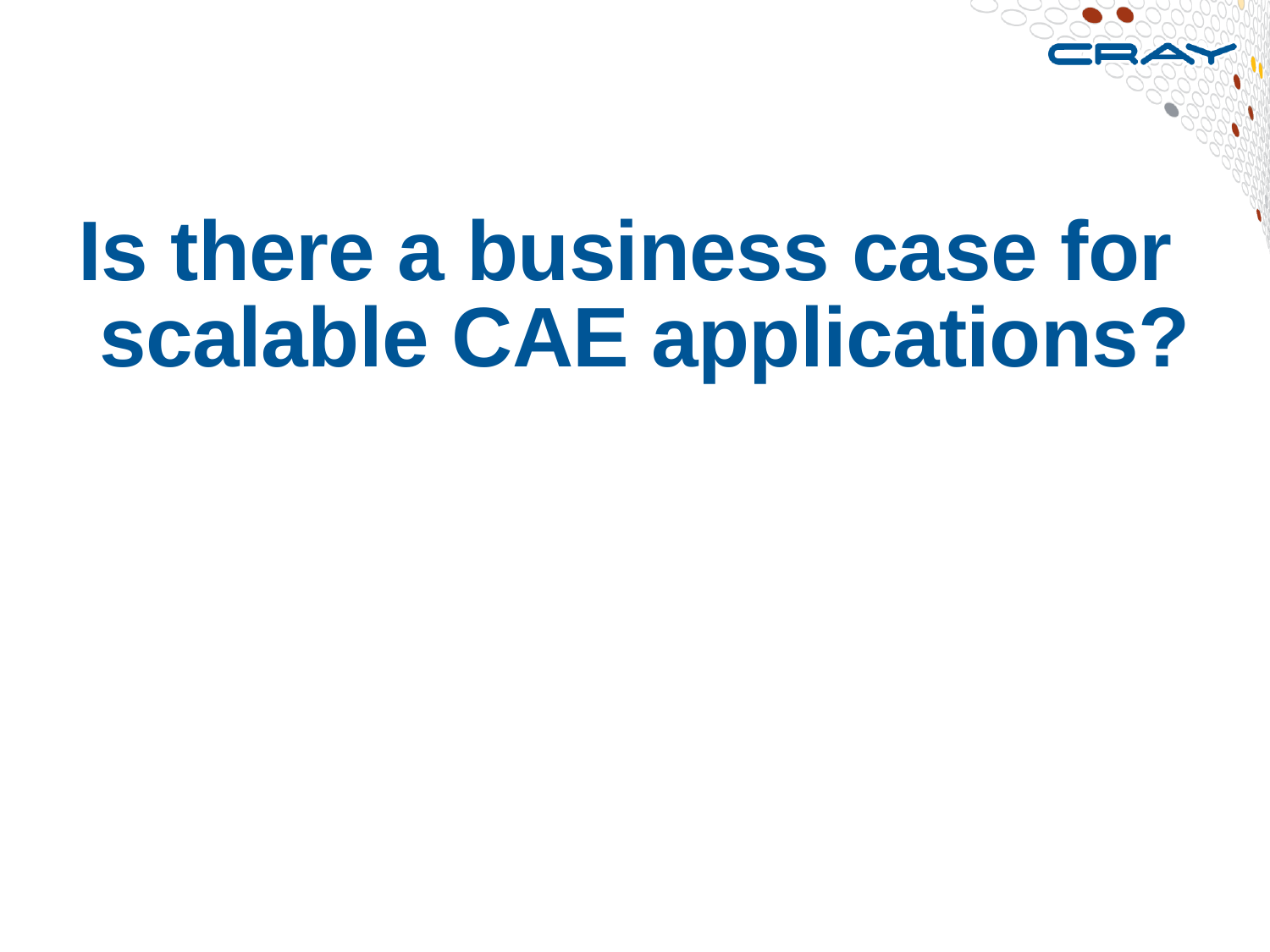

#
Is there a business case for scalable CAE applications?

4